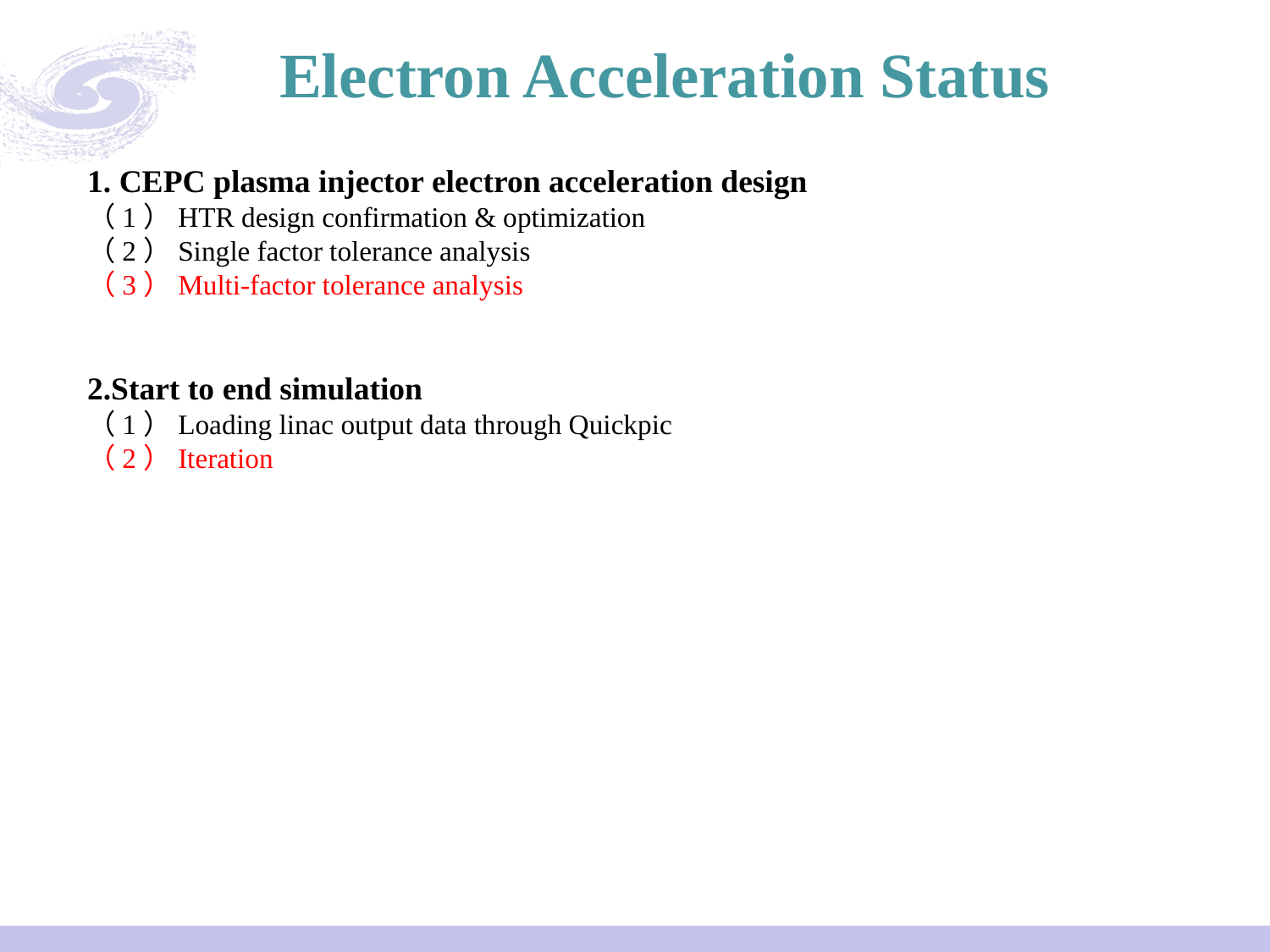

Electron Acceleration Status
1. CEPC plasma injector electron acceleration design
（1）HTR design confirmation & optimization
（2）Single factor tolerance analysis
（3）Multi-factor tolerance analysis

2.Start to end simulation
（1）Loading linac output data through Quickpic
（2）Iteration